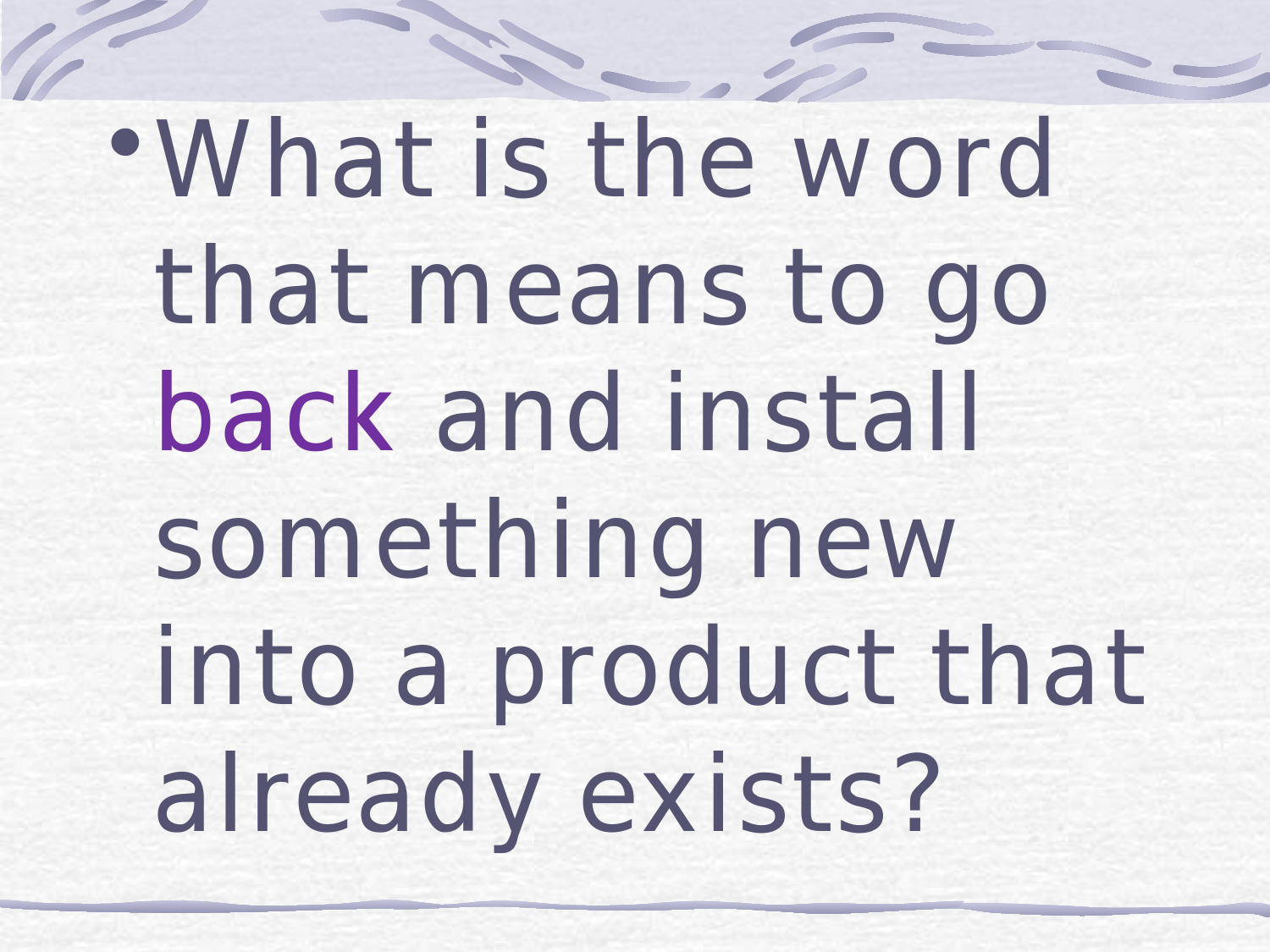

What is the word that means to go back and install something new into a product that already exists?
#